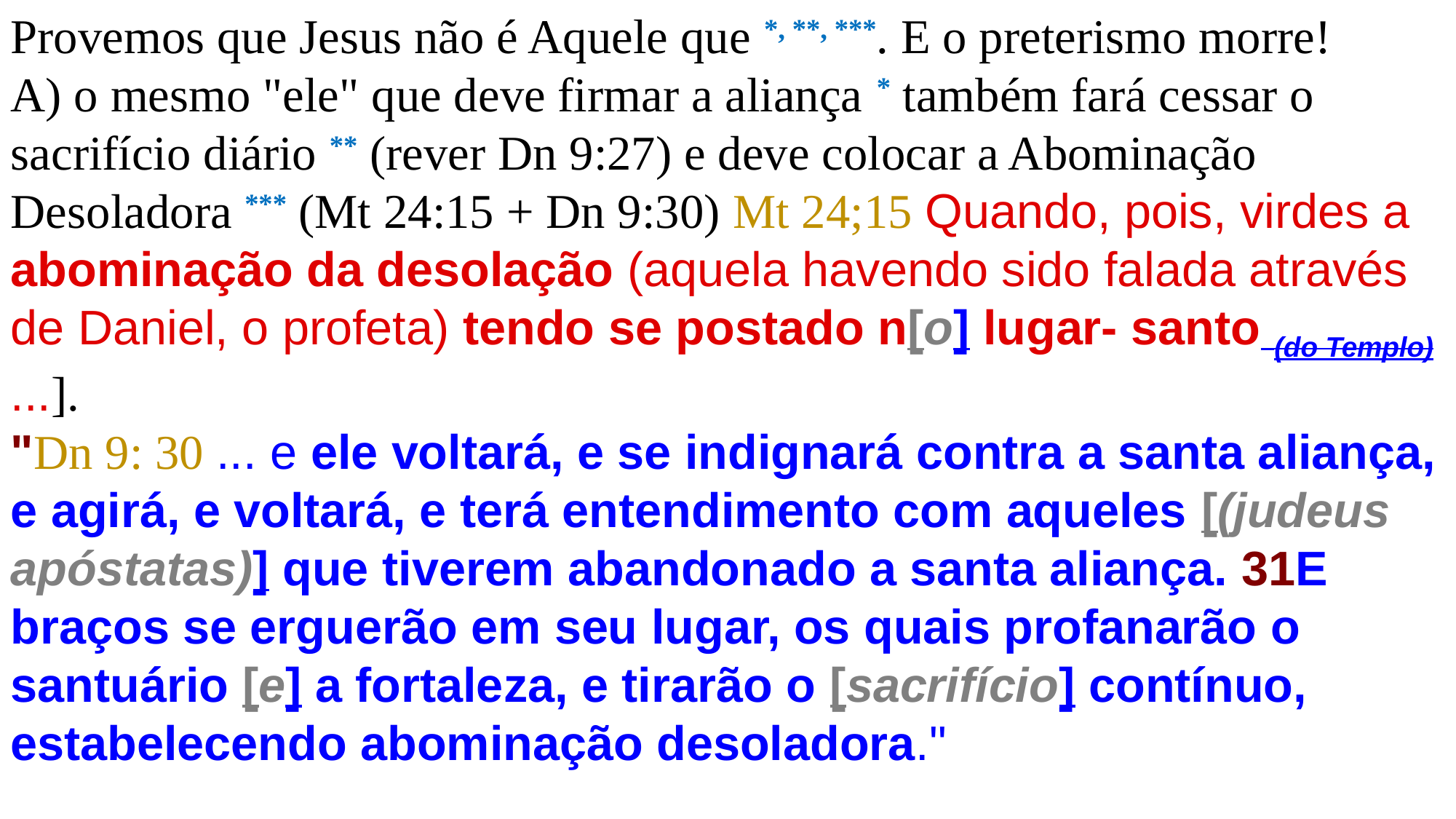

Provemos que Jesus não é Aquele que *, **, ***. E o preterismo morre!
A) o mesmo "ele" que deve firmar a aliança * também fará cessar o sacrifício diário ** (rever Dn 9:27) e deve colocar a Abominação Desoladora *** (Mt 24:15 + Dn 9:30) Mt 24;15 Quando, pois, virdes a abominação da desolação (aquela havendo sido falada através de Daniel, o profeta) tendo se postado n[o] lugar- santo (do Templo) ...].
"Dn 9: 30 ... e ele voltará, e se indignará contra a santa aliança, e agirá, e voltará, e terá entendimento com aqueles [(judeus apóstatas)] que tiverem abandonado a santa aliança. 31E braços se erguerão em seu lugar, os quais profanarão o santuário [e] a fortaleza, e tirarão o [sacrifício] contínuo, estabelecendo abominação desoladora."